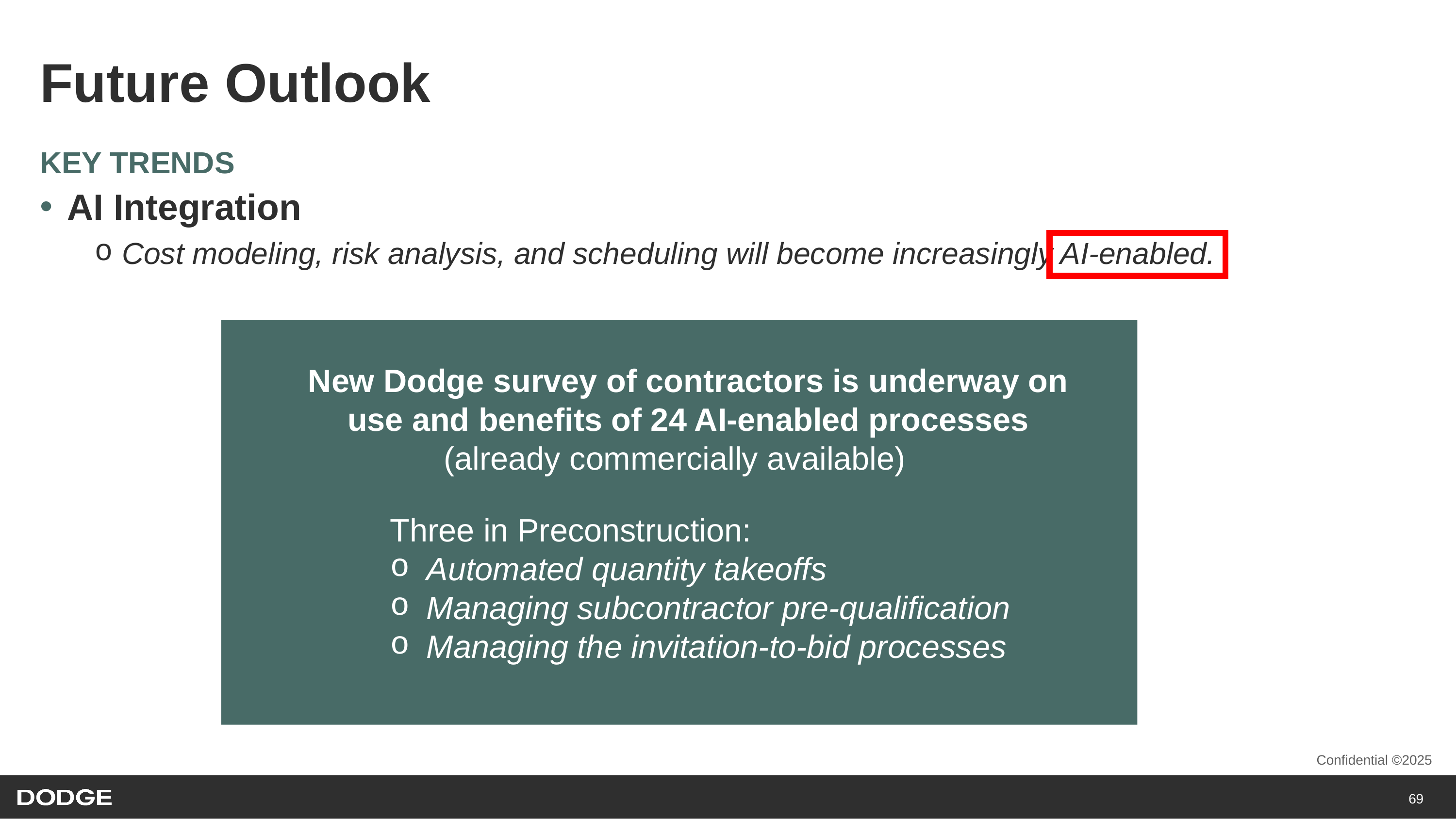

# Future Outlook
KEY TRENDS
AI Integration
Cost modeling, risk analysis, and scheduling will become increasingly AI-enabled.

New Dodge survey of contractors is underway on use and benefits of 24 AI-enabled processes (already commercially available)
Three in Preconstruction:
Automated quantity takeoffs
Managing subcontractor pre-qualification
Managing the invitation-to-bid processes
69